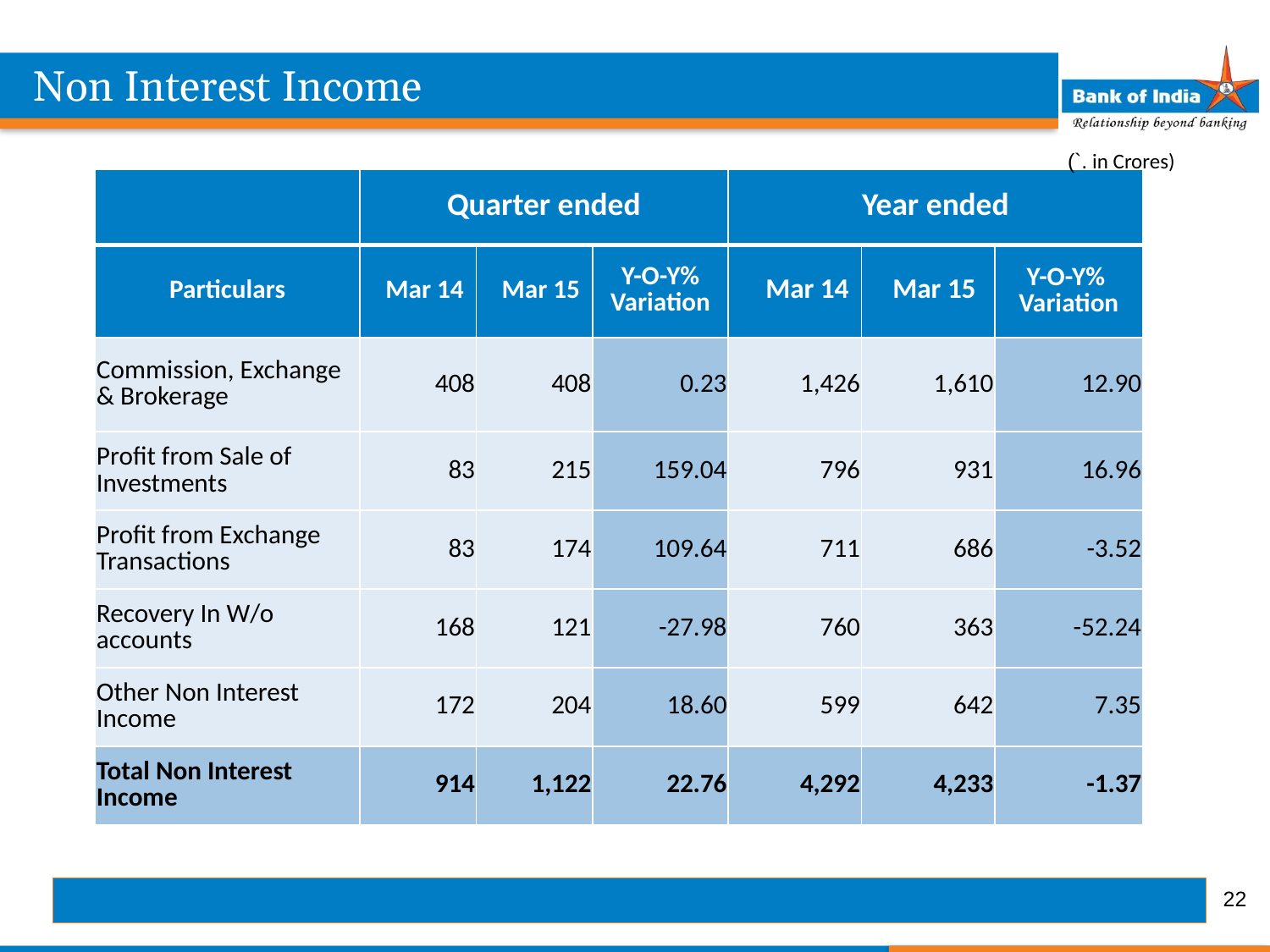

Non Interest Income
(`. in Crores)
|  | Quarter ended |  |  | Year ended |  |  |
| --- | --- | --- | --- | --- | --- | --- |
| Particulars | Mar 14 | Mar 15 | Y-O-Y% Variation | Mar 14 | Mar 15 | Y-O-Y% Variation |
| Commission, Exchange & Brokerage | 408 | 408 | 0.23 | 1,426 | 1,610 | 12.90 |
| Profit from Sale of Investments | 83 | 215 | 159.04 | 796 | 931 | 16.96 |
| Profit from Exchange Transactions | 83 | 174 | 109.64 | 711 | 686 | -3.52 |
| Recovery In W/o accounts | 168 | 121 | -27.98 | 760 | 363 | -52.24 |
| Other Non Interest Income | 172 | 204 | 18.60 | 599 | 642 | 7.35 |
| Total Non Interest Income | 914 | 1,122 | 22.76 | 4,292 | 4,233 | -1.37 |
22